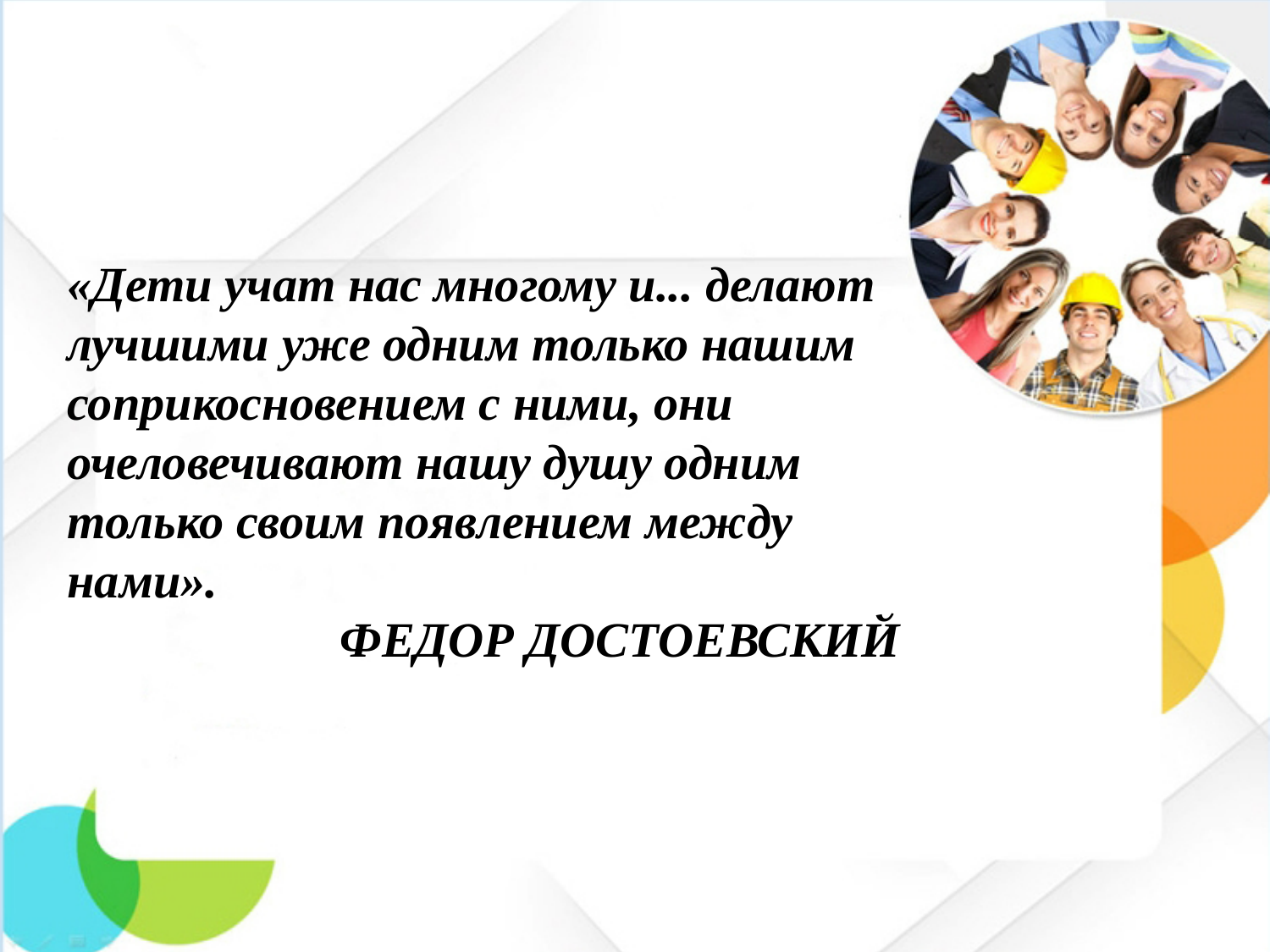

«Дети учат нас многому и... делают лучшими уже одним только нашим соприкосновением с ними, они очеловечивают нашу душу одним только своим появлением между нами».
 Федор Достоевский